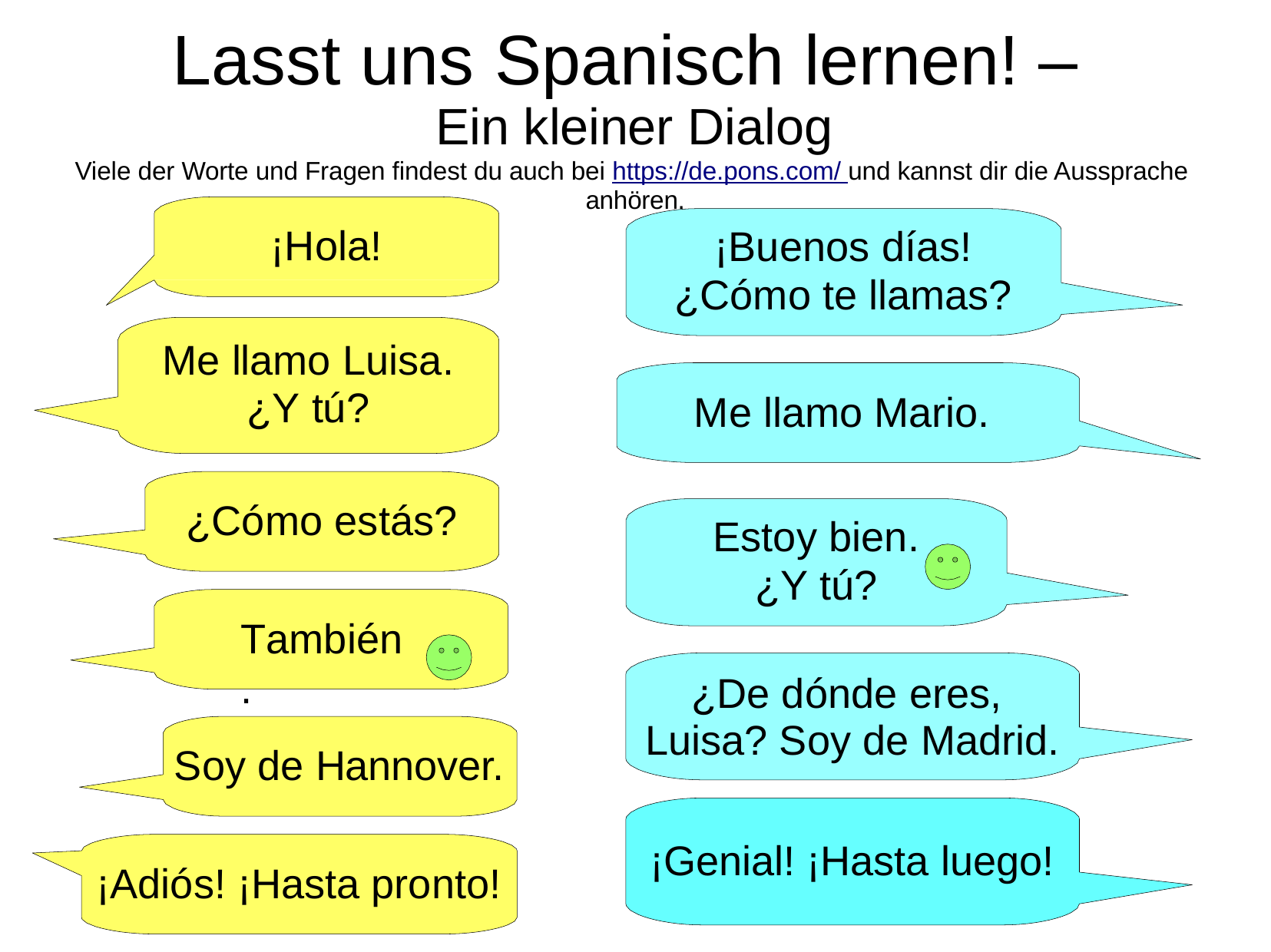

# Lasst uns	Spanisch	lernen! –
Ein kleiner Dialog
Viele der Worte und Fragen findest du auch bei https://de.pons.com/ und kannst dir die Aussprache  anhören.

¡Hola!
¡Buenos días!
¿Cómo te llamas?

Me llamo Luisa.
¿Y tú?

Me llamo Mario.

¿Cómo estás?

Estoy bien.
¿Y tú?

También.

¿De dónde eres,  Luisa? Soy de Madrid.

Soy de Hannover.

¡Genial! ¡Hasta luego!

¡Adiós! ¡Hasta pronto!